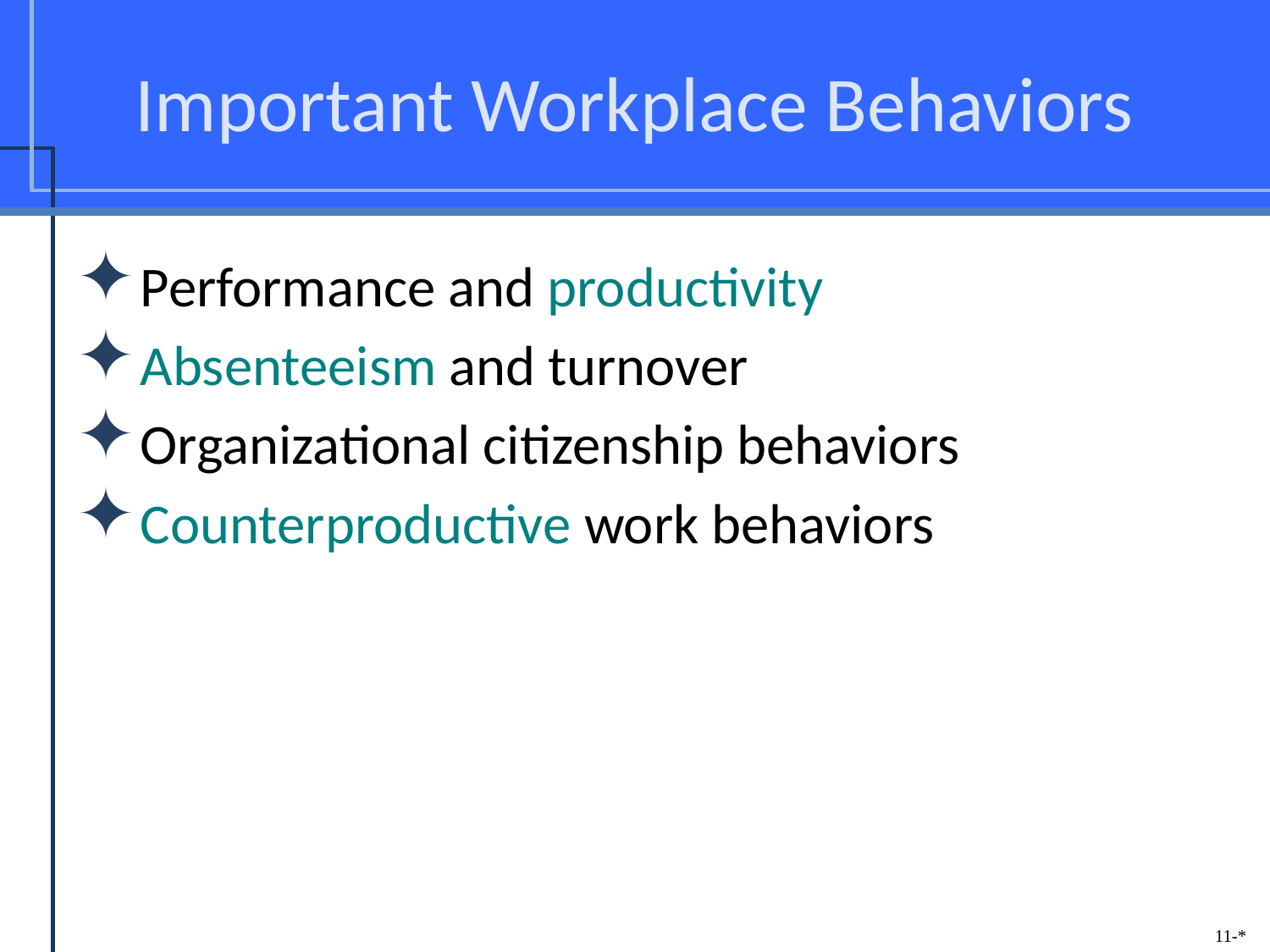

# Important Workplace Behaviors
Performance and productivity
Absenteeism and turnover
Organizational citizenship behaviors
Counterproductive work behaviors